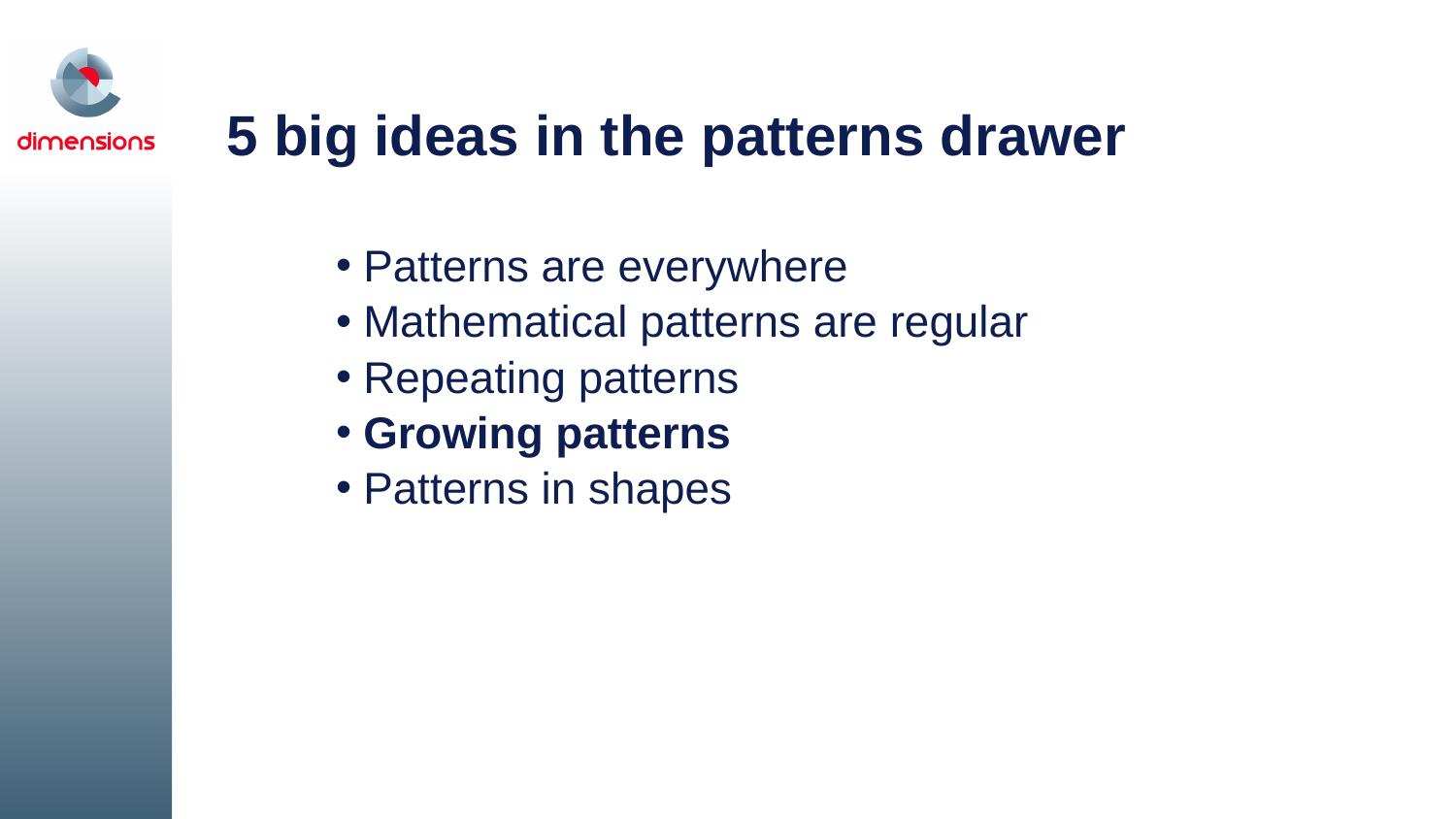

5 big ideas in the patterns drawer

Patterns are everywhere
Mathematical patterns are regular
Repeating patterns
Growing patterns
Patterns in shapes